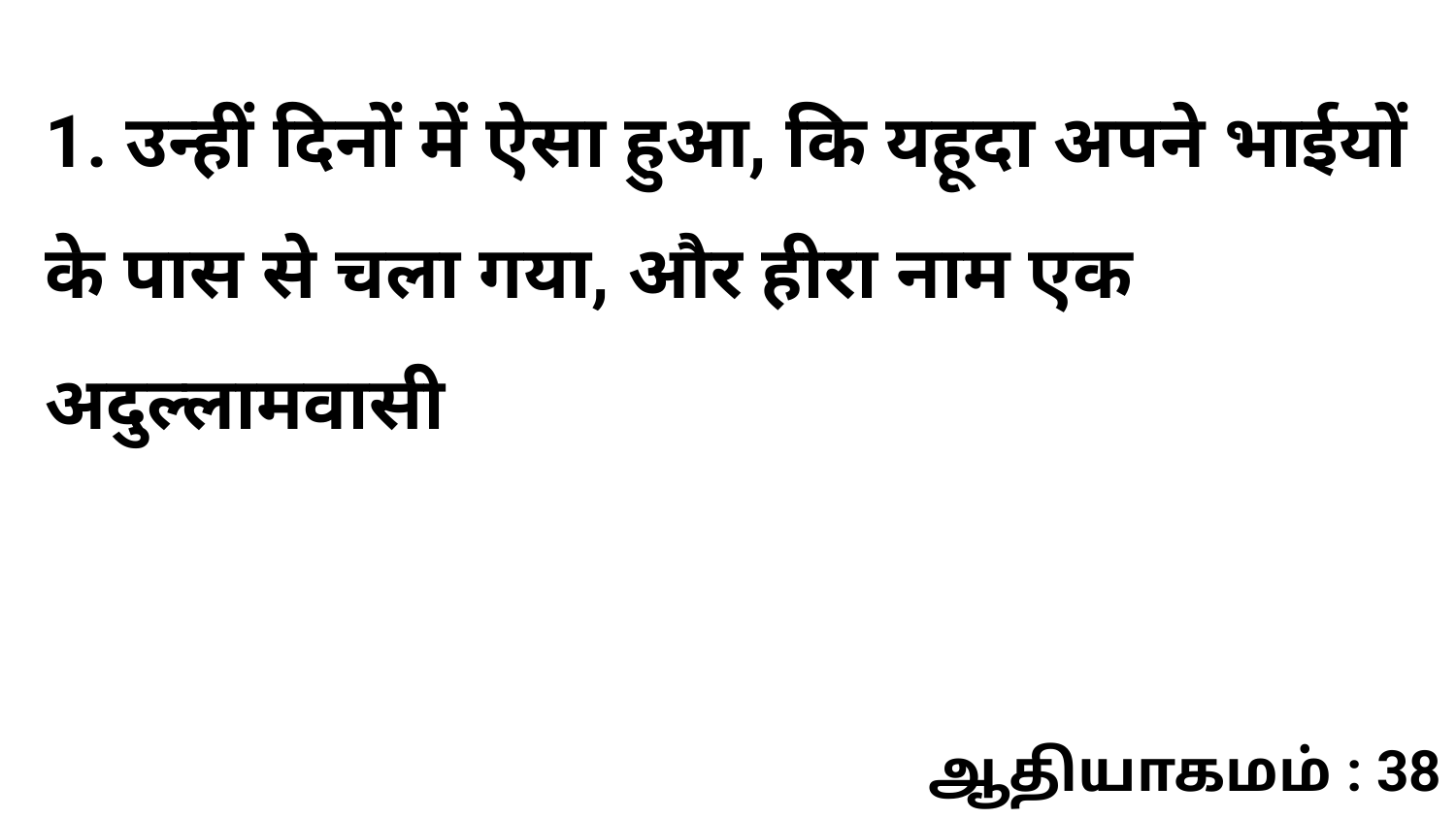

1. उन्हीं दिनों में ऐसा हुआ, कि यहूदा अपने भाईयों के पास से चला गया, और हीरा नाम एक अदुल्लामवासी
ஆதியாகமம் : 38